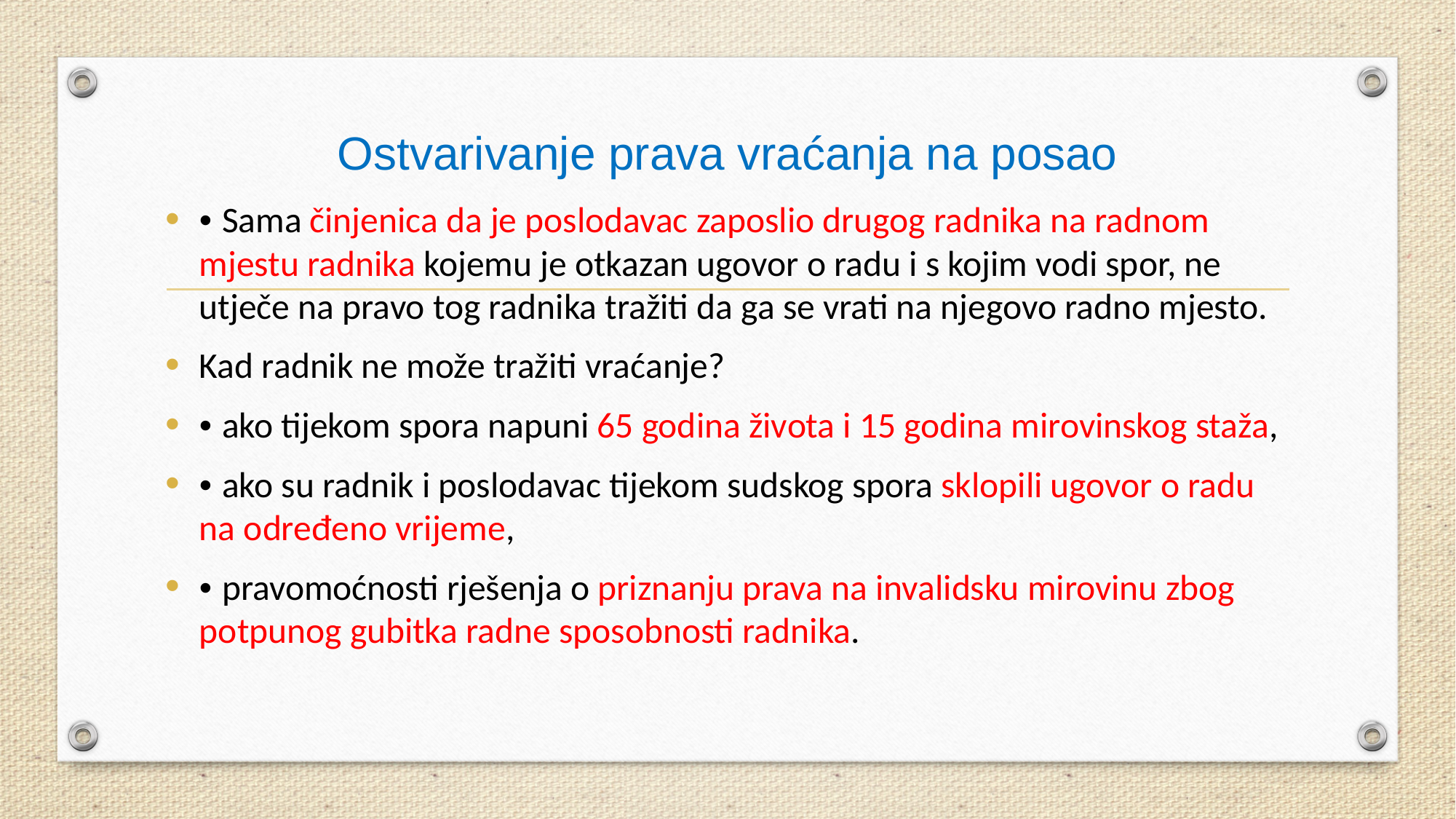

# Ostvarivanje prava vraćanja na posao
• Sama činjenica da je poslodavac zaposlio drugog radnika na radnom mjestu radnika kojemu je otkazan ugovor o radu i s kojim vodi spor, ne utječe na pravo tog radnika tražiti da ga se vrati na njegovo radno mjesto.
Kad radnik ne može tražiti vraćanje?
• ako tijekom spora napuni 65 godina života i 15 godina mirovinskog staža,
• ako su radnik i poslodavac tijekom sudskog spora sklopili ugovor o radu na određeno vrijeme,
• pravomoćnosti rješenja o priznanju prava na invalidsku mirovinu zbog potpunog gubitka radne sposobnosti radnika.